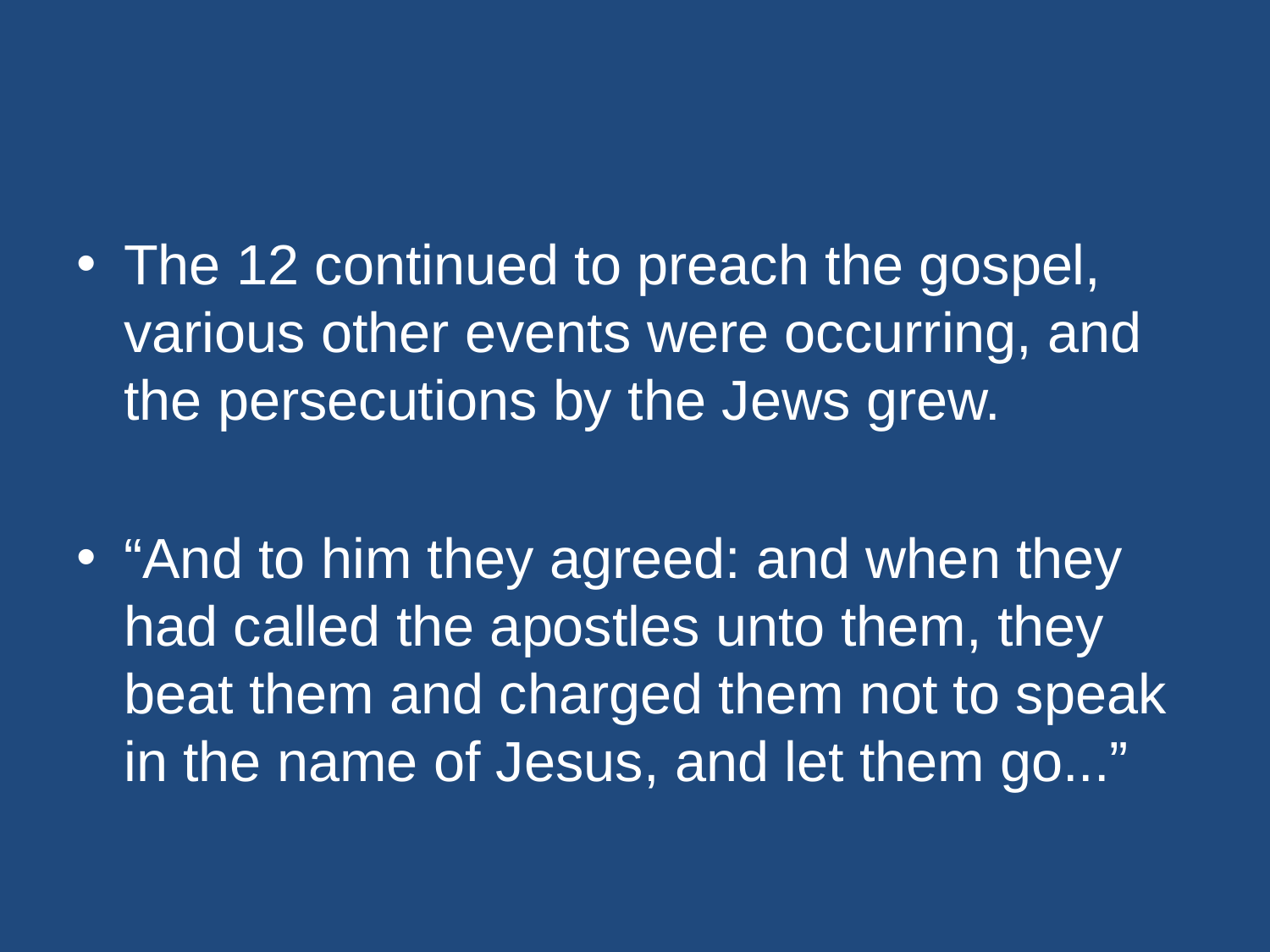

#
The 12 continued to preach the gospel, various other events were occurring, and the persecutions by the Jews grew.

“And to him they agreed: and when they had called the apostles unto them, they beat them and charged them not to speak in the name of Jesus, and let them go...”